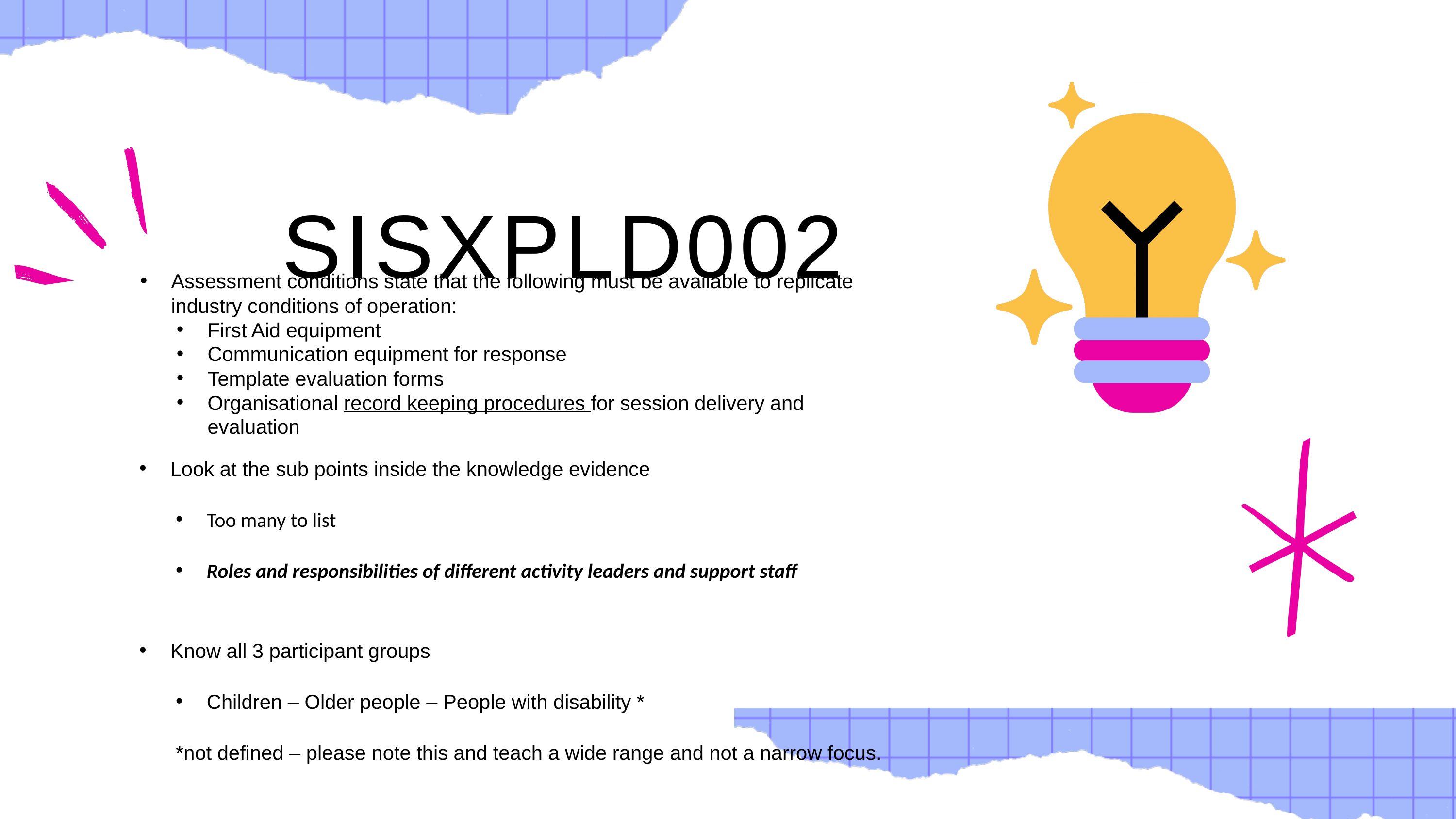

SISXPLD002

Assessment conditions state that the following must be available to replicate industry conditions of operation:
First Aid equipment
Communication equipment for response
Template evaluation forms
Organisational record keeping procedures for session delivery and evaluation
Look at the sub points inside the knowledge evidence
Too many to list
Roles and responsibilities of different activity leaders and support staff

Know all 3 participant groups
Children – Older people – People with disability *
*not defined – please note this and teach a wide range and not a narrow focus.